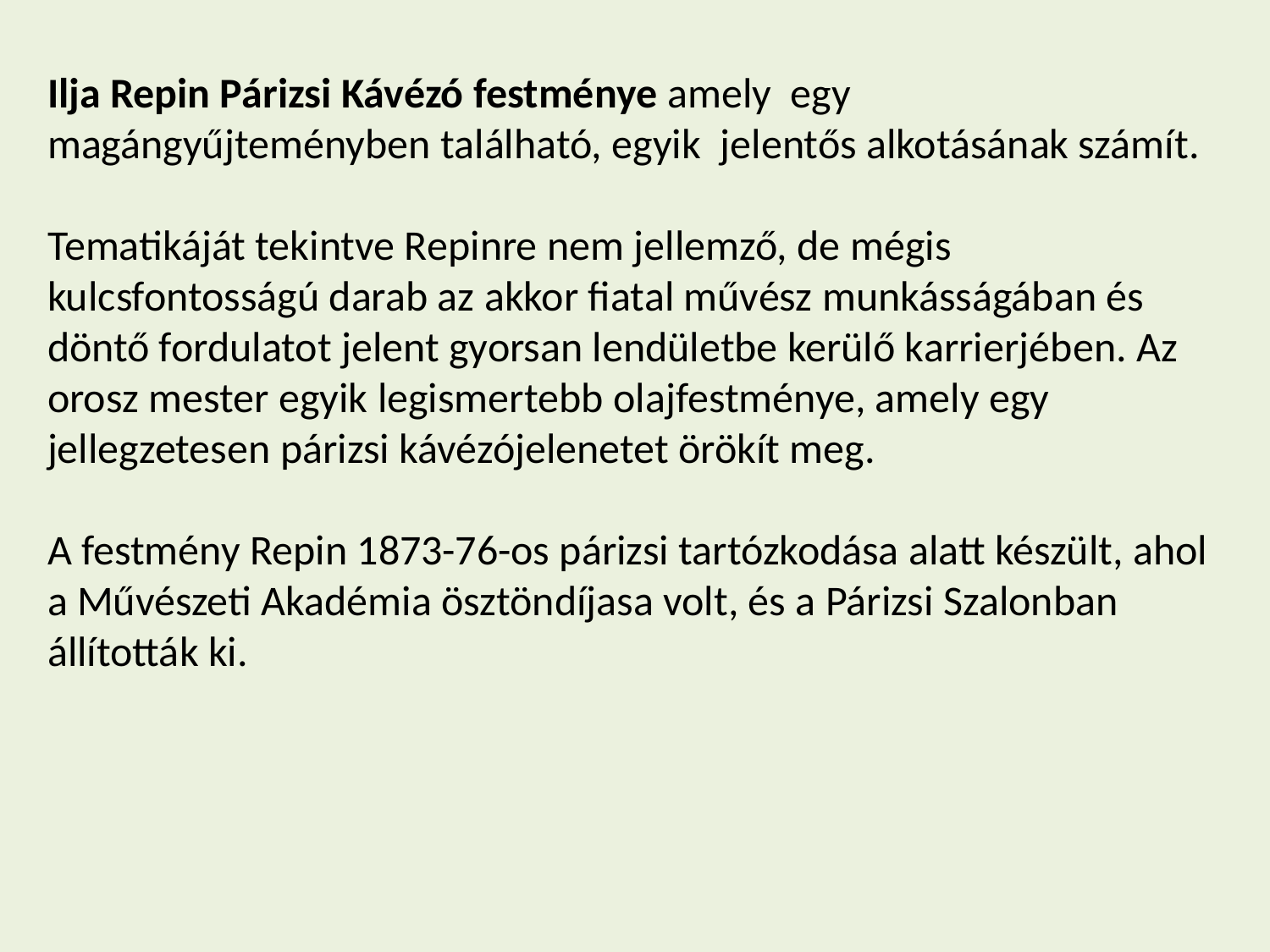

Ilja Repin Párizsi Kávézó festménye amely  egy magángyűjteményben található, egyik  jelentős alkotásának számít.

Tematikáját tekintve Repinre nem jellemző, de mégis kulcsfontosságú darab az akkor fiatal művész munkásságában és döntő fordulatot jelent gyorsan lendületbe kerülő karrierjében. Az  orosz mester egyik legismertebb olajfestménye, amely egy jellegzetesen párizsi kávézójelenetet örökít meg.

A festmény Repin 1873-76-os párizsi tartózkodása alatt készült, ahol a Művészeti Akadémia ösztöndíjasa volt, és a Párizsi Szalonban állították ki.